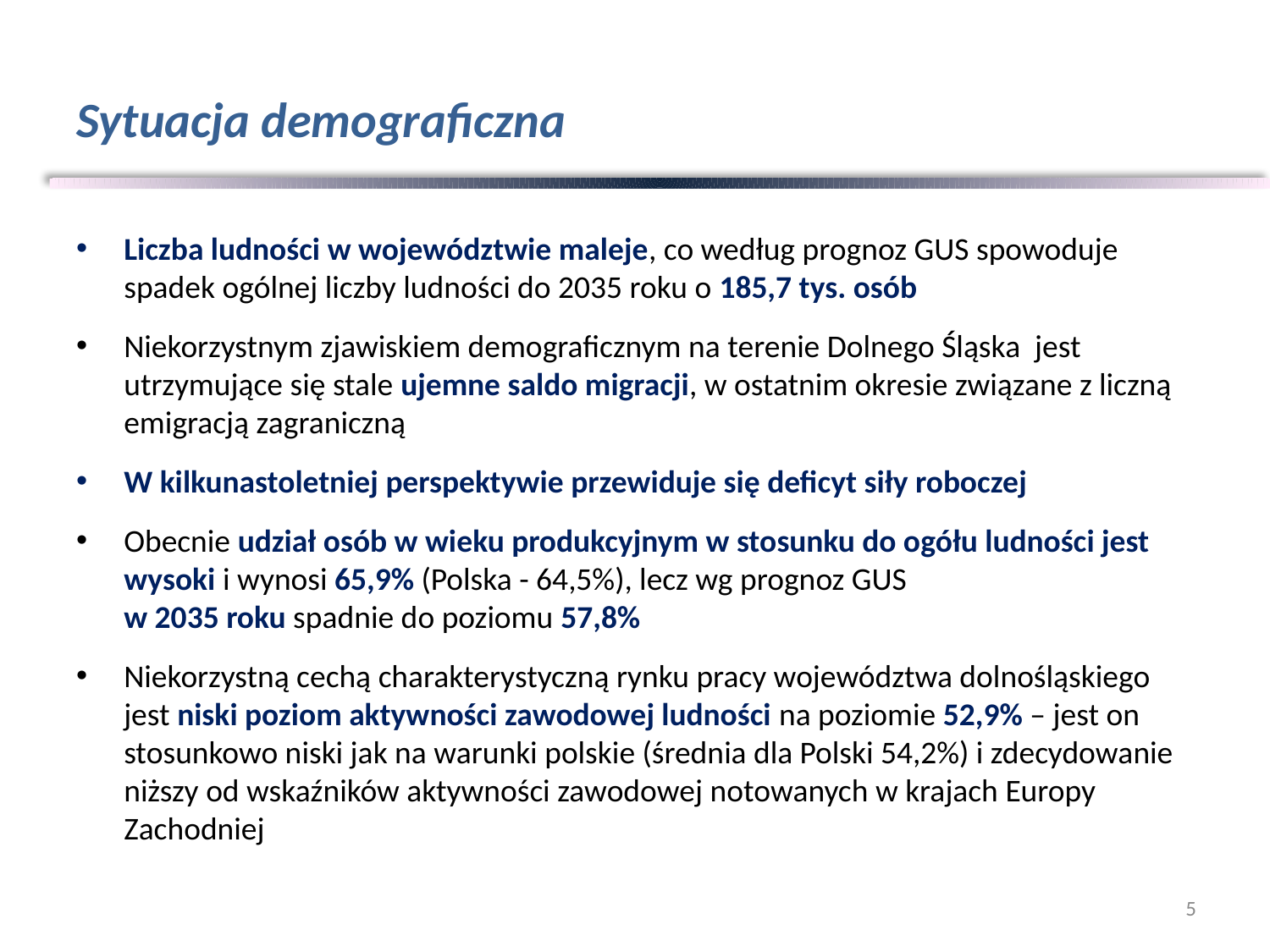

# Sytuacja demograficzna
Liczba ludności w województwie maleje, co według prognoz GUS spowoduje spadek ogólnej liczby ludności do 2035 roku o 185,7 tys. osób
Niekorzystnym zjawiskiem demograficznym na terenie Dolnego Śląska  jest utrzymujące się stale ujemne saldo migracji, w ostatnim okresie związane z liczną emigracją zagraniczną
W kilkunastoletniej perspektywie przewiduje się deficyt siły roboczej
Obecnie udział osób w wieku produkcyjnym w stosunku do ogółu ludności jest wysoki i wynosi 65,9% (Polska - 64,5%), lecz wg prognoz GUS
w 2035 roku spadnie do poziomu 57,8%
Niekorzystną cechą charakterystyczną rynku pracy województwa dolnośląskiego jest niski poziom aktywności zawodowej ludności na poziomie 52,9% – jest on stosunkowo niski jak na warunki polskie (średnia dla Polski 54,2%) i zdecydowanie niższy od wskaźników aktywności zawodowej notowanych w krajach Europy Zachodniej

5